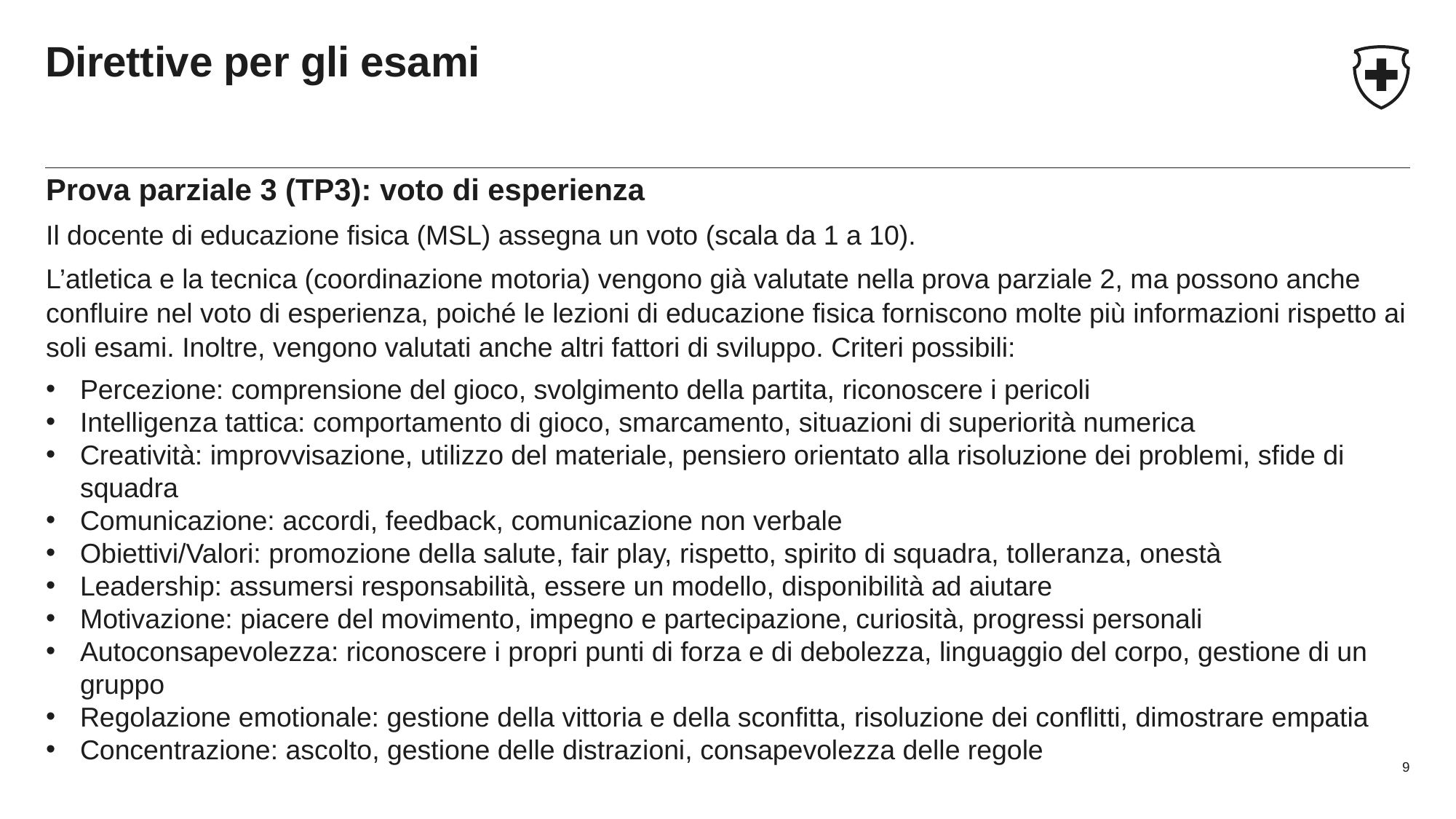

# Direttive per gli esami
Prova parziale 3 (TP3): voto di esperienza
Il docente di educazione fisica (MSL) assegna un voto (scala da 1 a 10).
L’atletica e la tecnica (coordinazione motoria) vengono già valutate nella prova parziale 2, ma possono anche confluire nel voto di esperienza, poiché le lezioni di educazione fisica forniscono molte più informazioni rispetto ai soli esami. Inoltre, vengono valutati anche altri fattori di sviluppo. Criteri possibili:
Percezione: comprensione del gioco, svolgimento della partita, riconoscere i pericoli
Intelligenza tattica: comportamento di gioco, smarcamento, situazioni di superiorità numerica
Creatività: improvvisazione, utilizzo del materiale, pensiero orientato alla risoluzione dei problemi, sfide di squadra
Comunicazione: accordi, feedback, comunicazione non verbale
Obiettivi/Valori: promozione della salute, fair play, rispetto, spirito di squadra, tolleranza, onestà
Leadership: assumersi responsabilità, essere un modello, disponibilità ad aiutare
Motivazione: piacere del movimento, impegno e partecipazione, curiosità, progressi personali
Autoconsapevolezza: riconoscere i propri punti di forza e di debolezza, linguaggio del corpo, gestione di un gruppo
Regolazione emotionale: gestione della vittoria e della sconfitta, risoluzione dei conflitti, dimostrare empatia
Concentrazione: ascolto, gestione delle distrazioni, consapevolezza delle regole

9